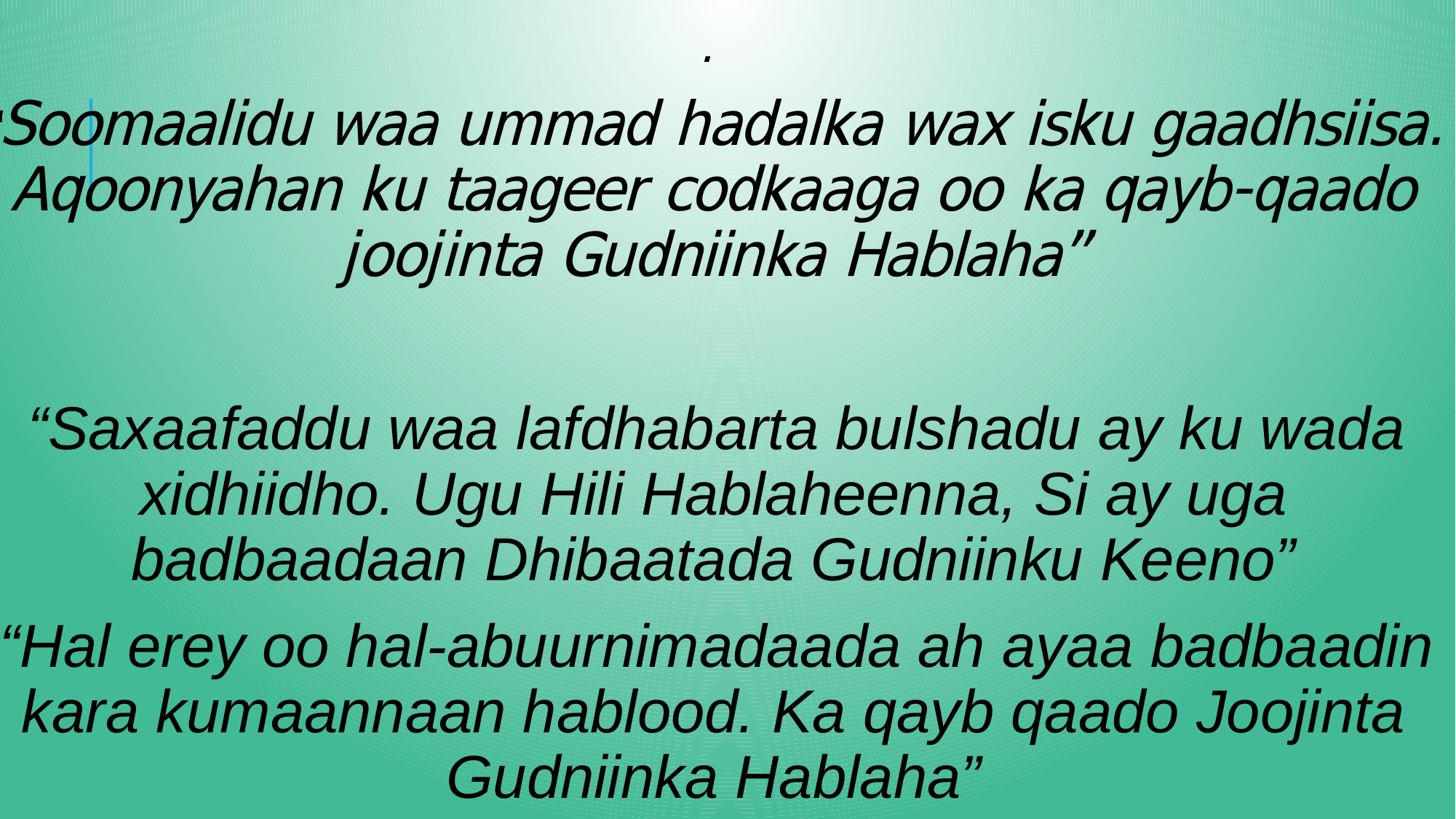

.
“Soomaalidu waa ummad hadalka wax isku gaadhsiisa. Aqoonyahan ku taageer codkaaga oo ka qayb-qaado joojinta Gudniinka Hablaha”

“Saxaafaddu waa lafdhabarta bulshadu ay ku wada xidhiidho. Ugu Hili Hablaheenna, Si ay uga badbaadaan Dhibaatada Gudniinku Keeno”
“Hal erey oo hal-abuurnimadaada ah ayaa badbaadin kara kumaannaan hablood. Ka qayb qaado Joojinta Gudniinka Hablaha”